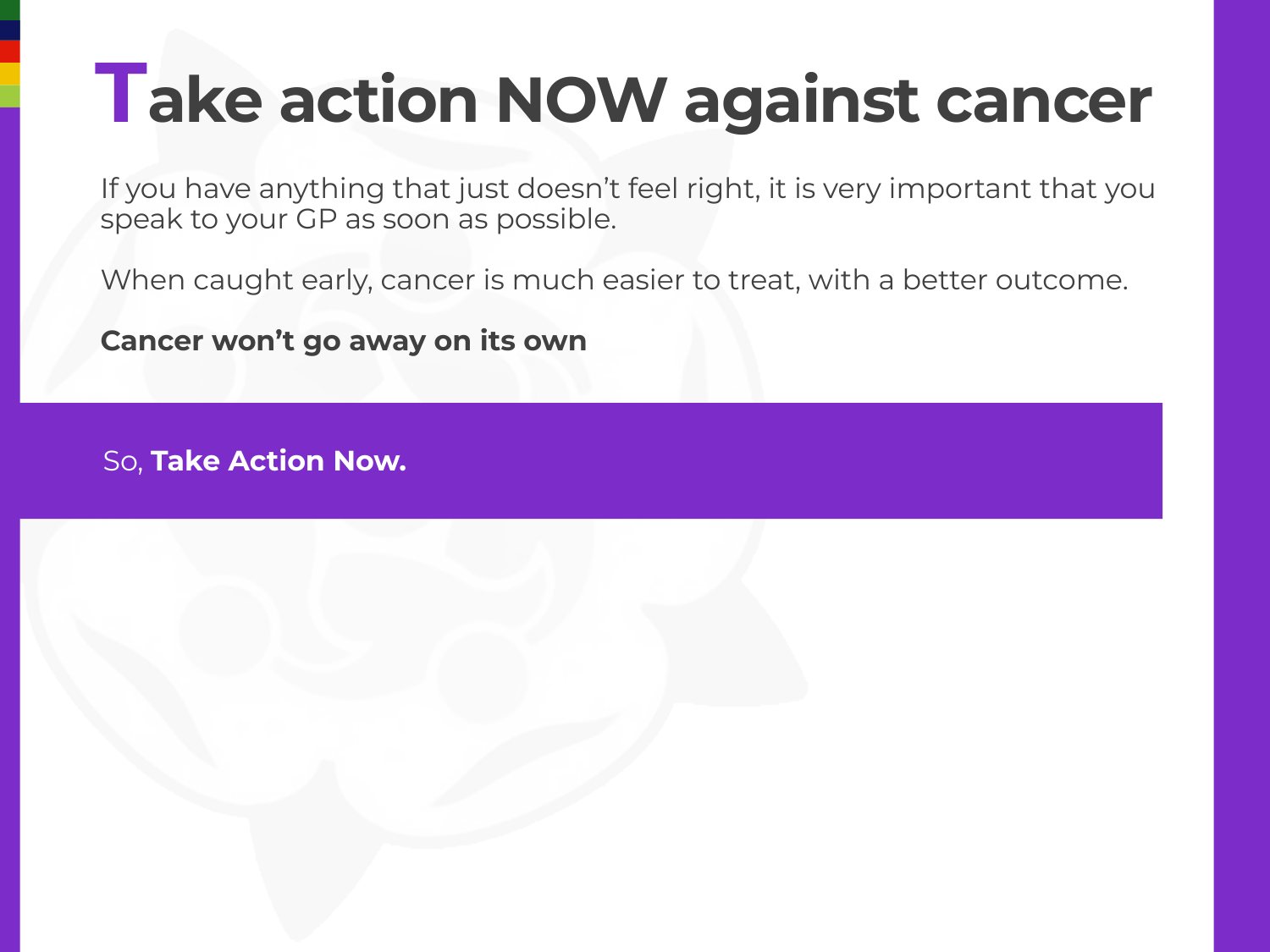

# Take action NOW against cancer
If you have anything that just doesn’t feel right, it is very important that you speak to your GP as soon as possible.

When caught early, cancer is much easier to treat, with a better outcome.

Cancer won’t go away on its own

So, Take Action Now.